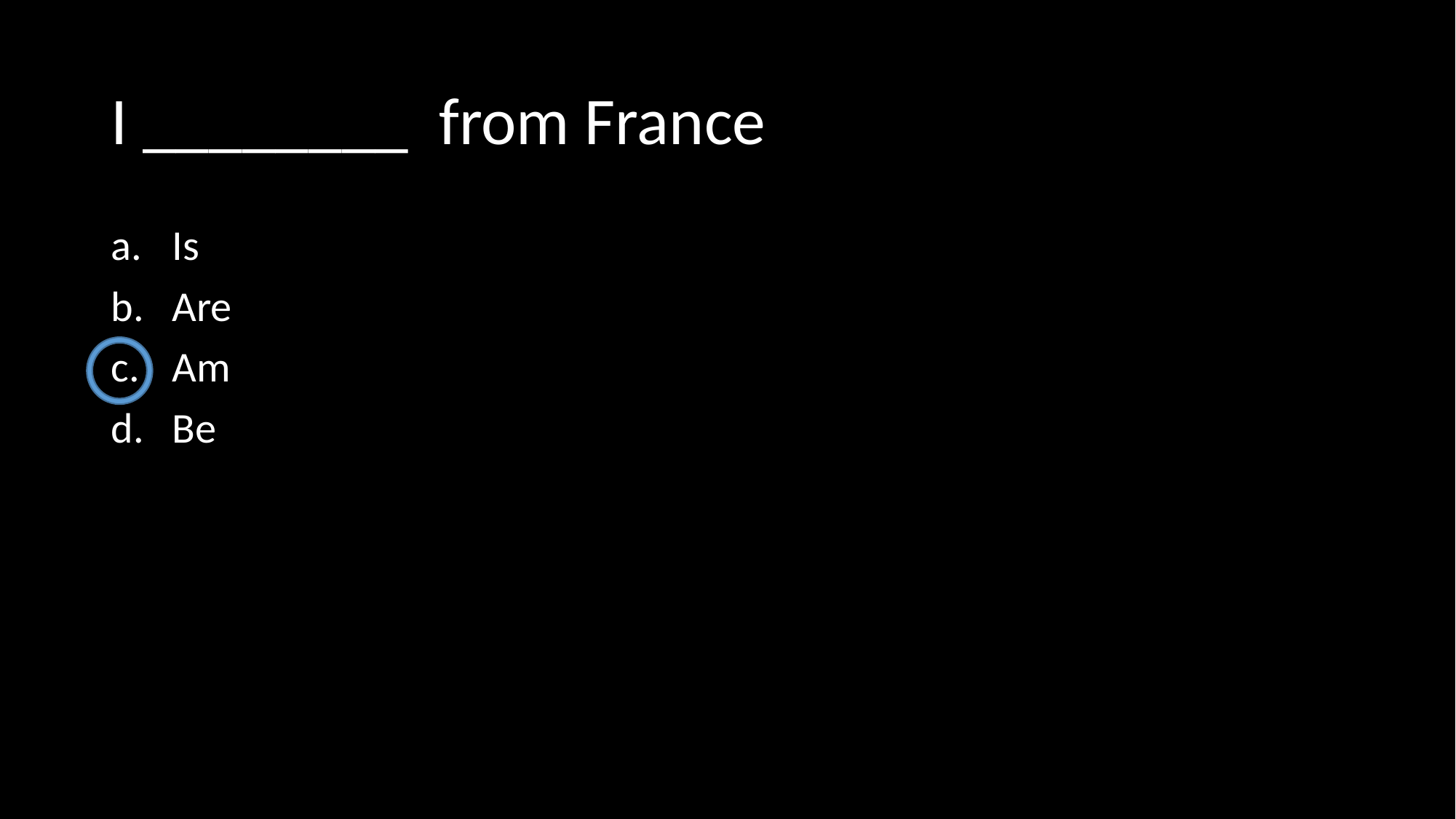

# I ________  from France
Is
Are
Am
Be